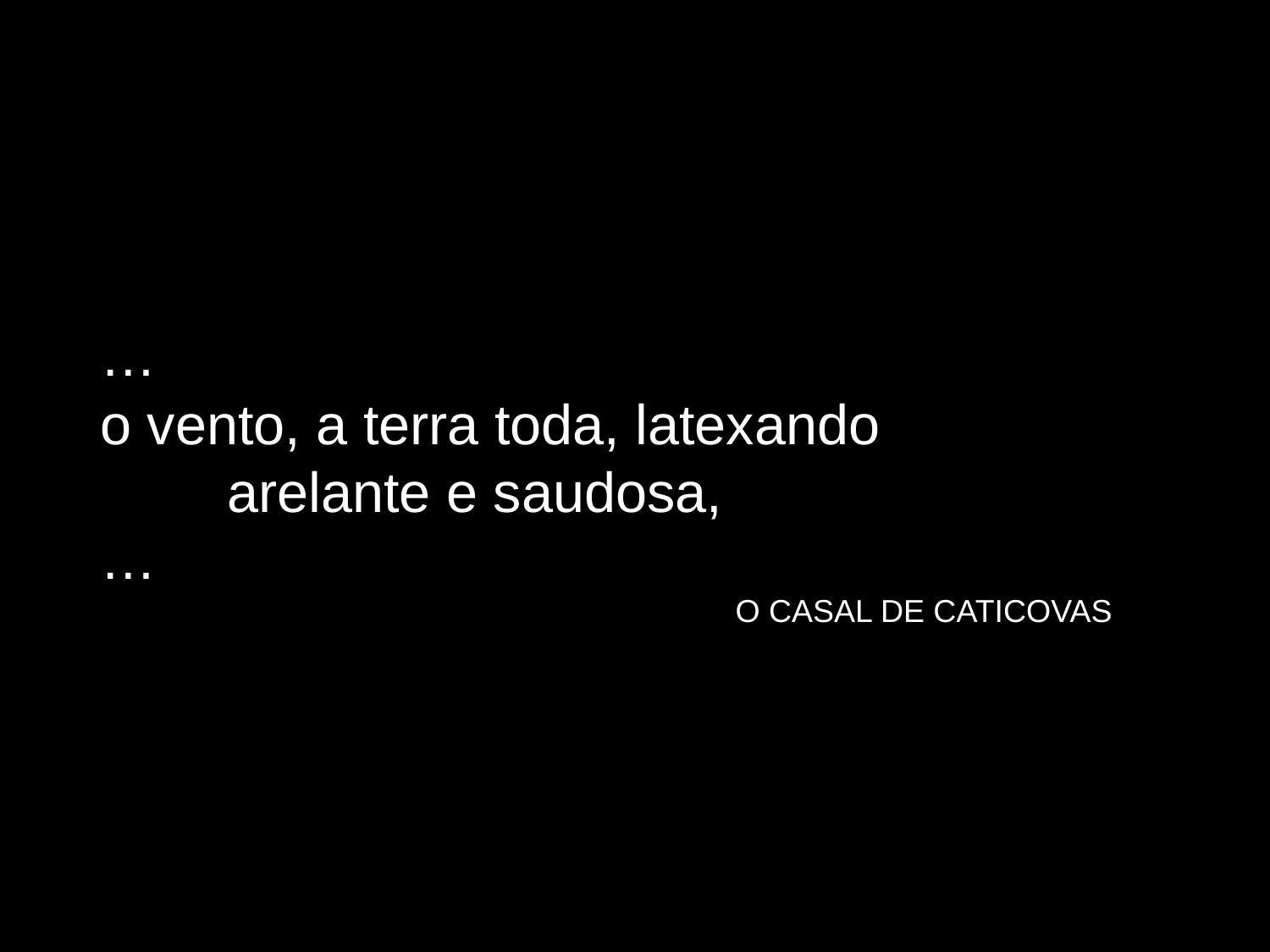

…
o vento, a terra toda, latexando
	arelante e saudosa,
…
					O CASAL DE CATICOVAS